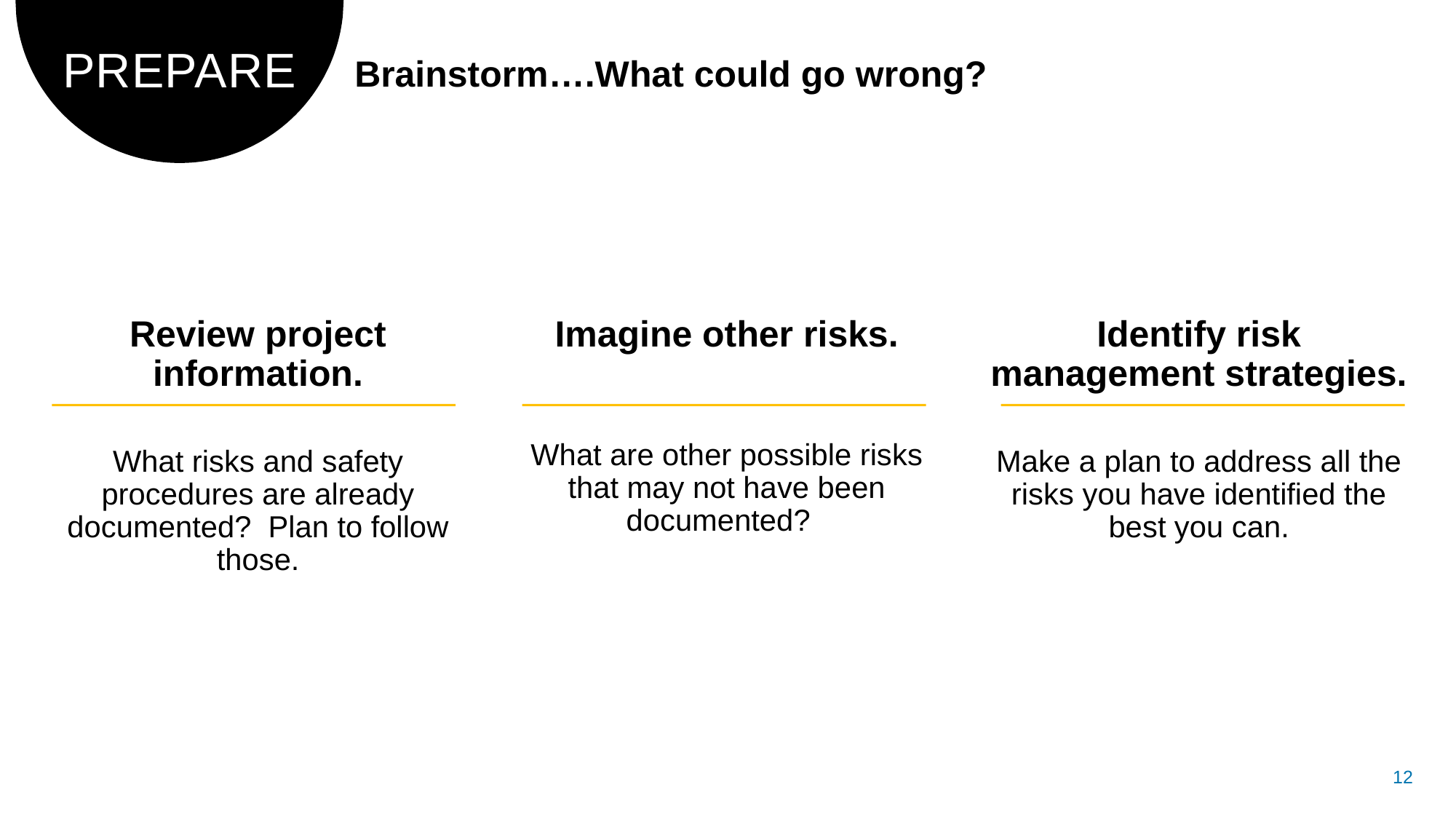

# PREPARE
Brainstorm….What could go wrong?
Review project information.
What risks and safety procedures are already documented?  Plan to follow those.
Imagine other risks.
What are other possible risks that may not have been documented?
Identify risk management strategies.
Make a plan to address all the risks you have identified the best you can.

12